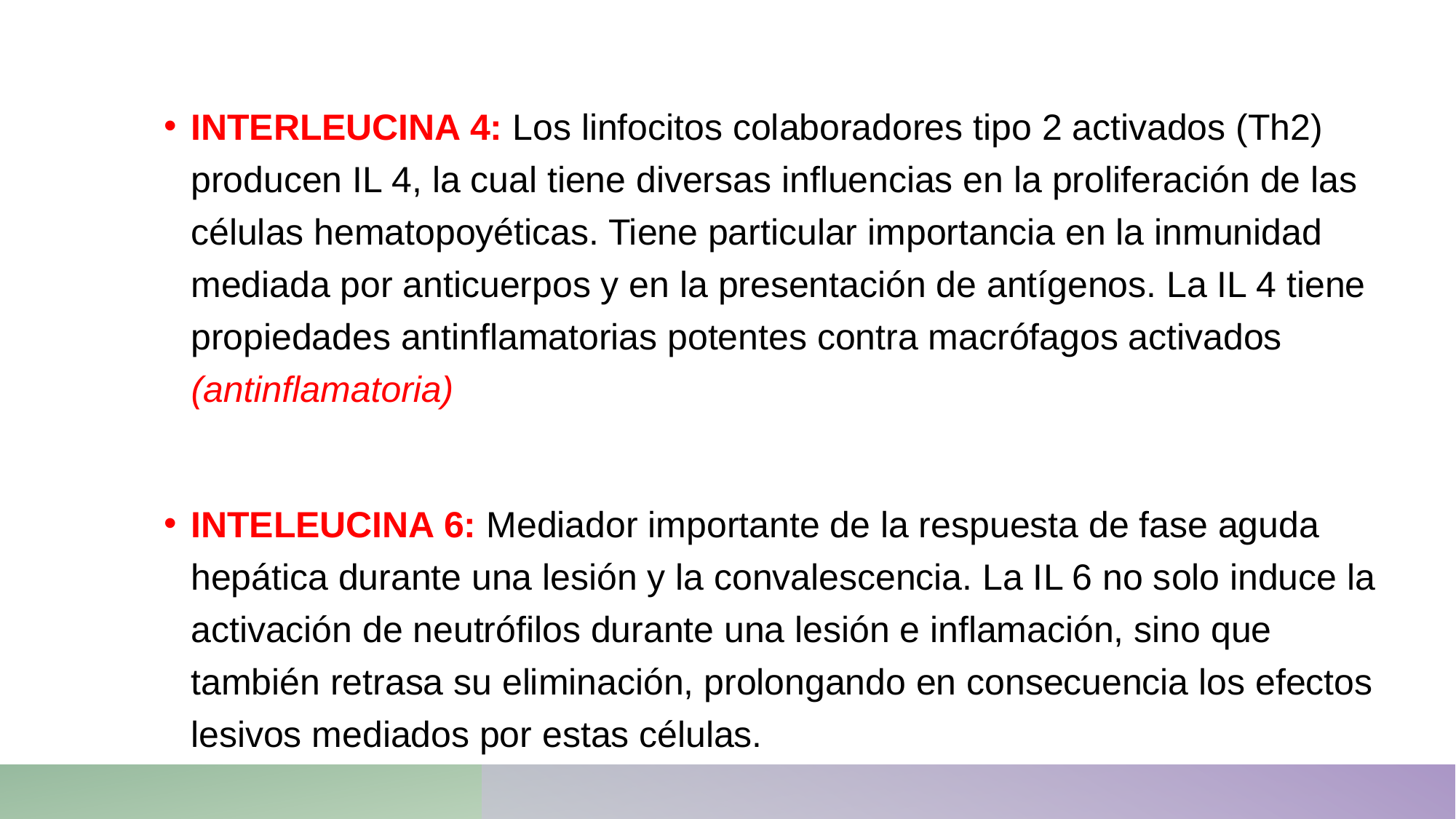

#
INTERLEUCINA 4: Los linfocitos colaboradores tipo 2 activados (Th2) producen IL 4, la cual tiene diversas influencias en la proliferación de las células hematopoyéticas. Tiene particular importancia en la inmunidad mediada por anticuerpos y en la presentación de antígenos. La IL 4 tiene propiedades antinflamatorias potentes contra macrófagos activados (antinflamatoria)

INTELEUCINA 6: Mediador importante de la respuesta de fase aguda hepática durante una lesión y la convalescencia. La IL 6 no solo induce la activación de neutrófilos durante una lesión e inflamación, sino que también retrasa su eliminación, prolongando en consecuencia los efectos lesivos mediados por estas células.